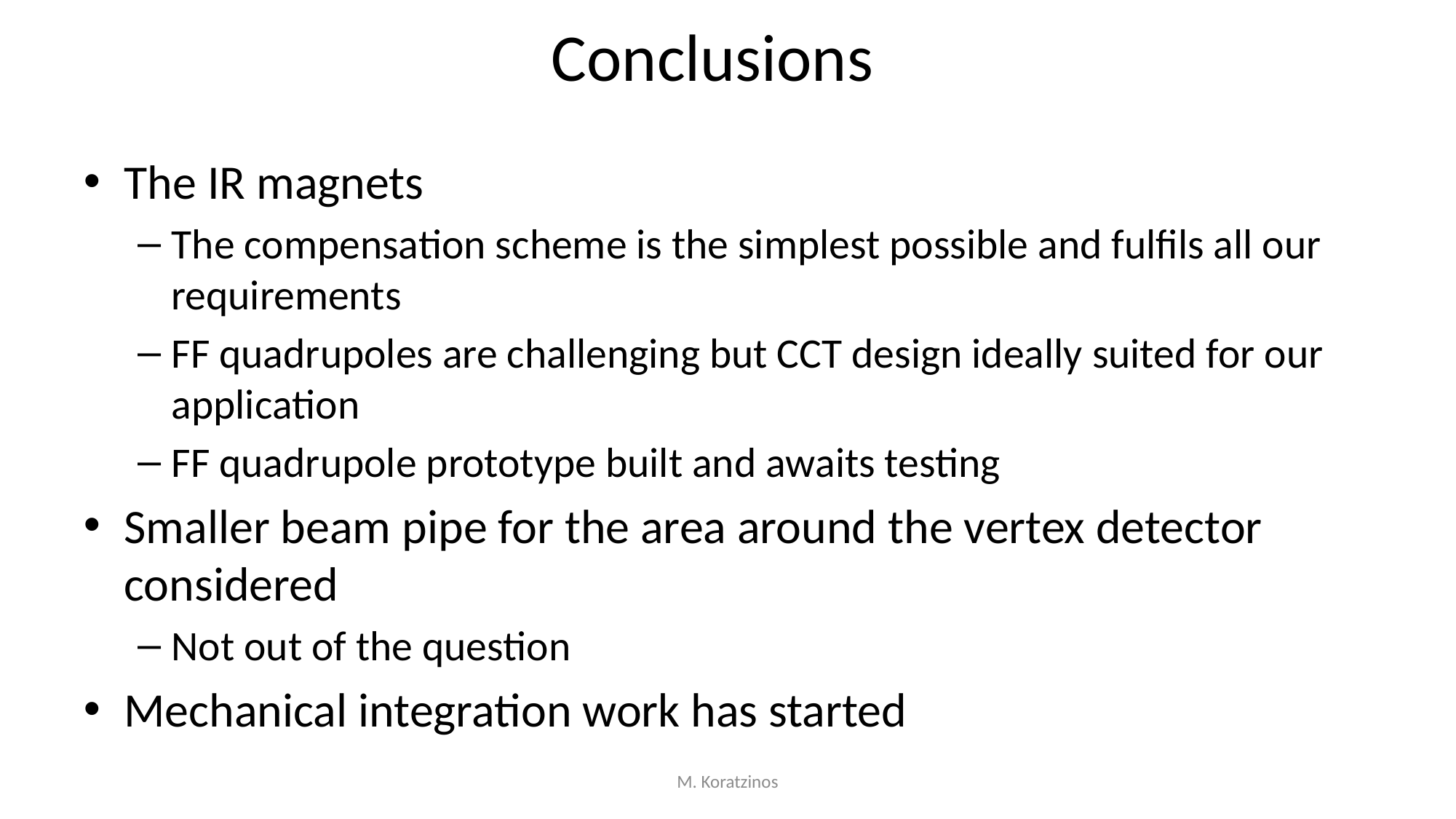

# Conclusions
The IR magnets
The compensation scheme is the simplest possible and fulfils all our requirements
FF quadrupoles are challenging but CCT design ideally suited for our application
FF quadrupole prototype built and awaits testing
Smaller beam pipe for the area around the vertex detector considered
Not out of the question
Mechanical integration work has started
M. Koratzinos